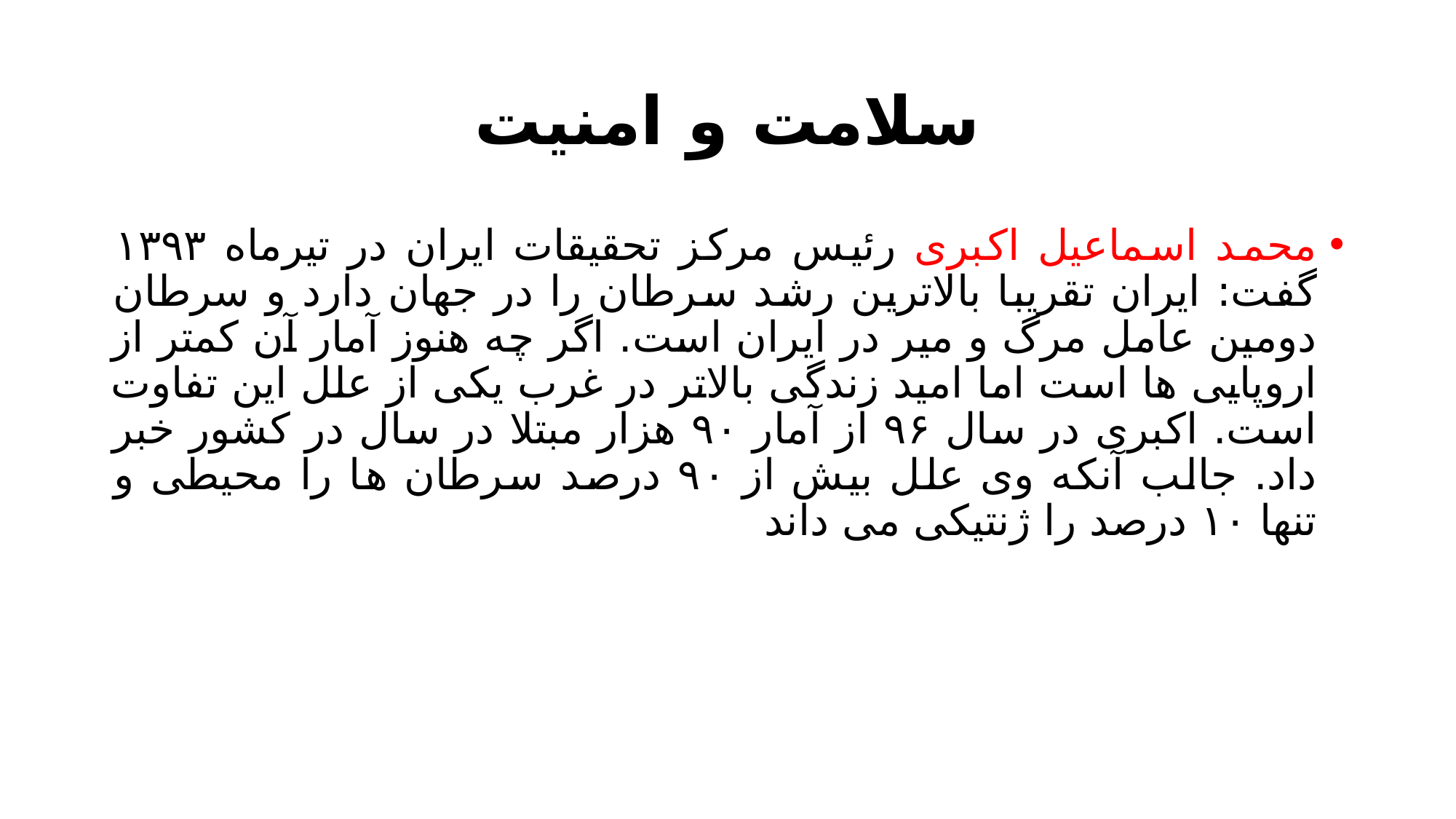

# سلامت و امنیت
محمد اسماعیل اکبری رئیس مرکز تحقیقات ایران در تیرماه ۱۳۹۳ گفت: ایران تقريبا بالاترین رشد سرطان را در جهان دارد و سرطان دومین عامل مرگ و میر در ایران است. اگر چه هنوز آمار آن کمتر از اروپایی ها است اما امید زندگی بالاتر در غرب یکی از علل این تفاوت است. اکبری در سال ۹۶ از آمار ۹۰ هزار مبتلا در سال در کشور خبر داد. جالب آنکه وی علل بیش از ۹۰ درصد سرطان ها را محیطی و تنها ۱۰ درصد را ژنتیکی می داند